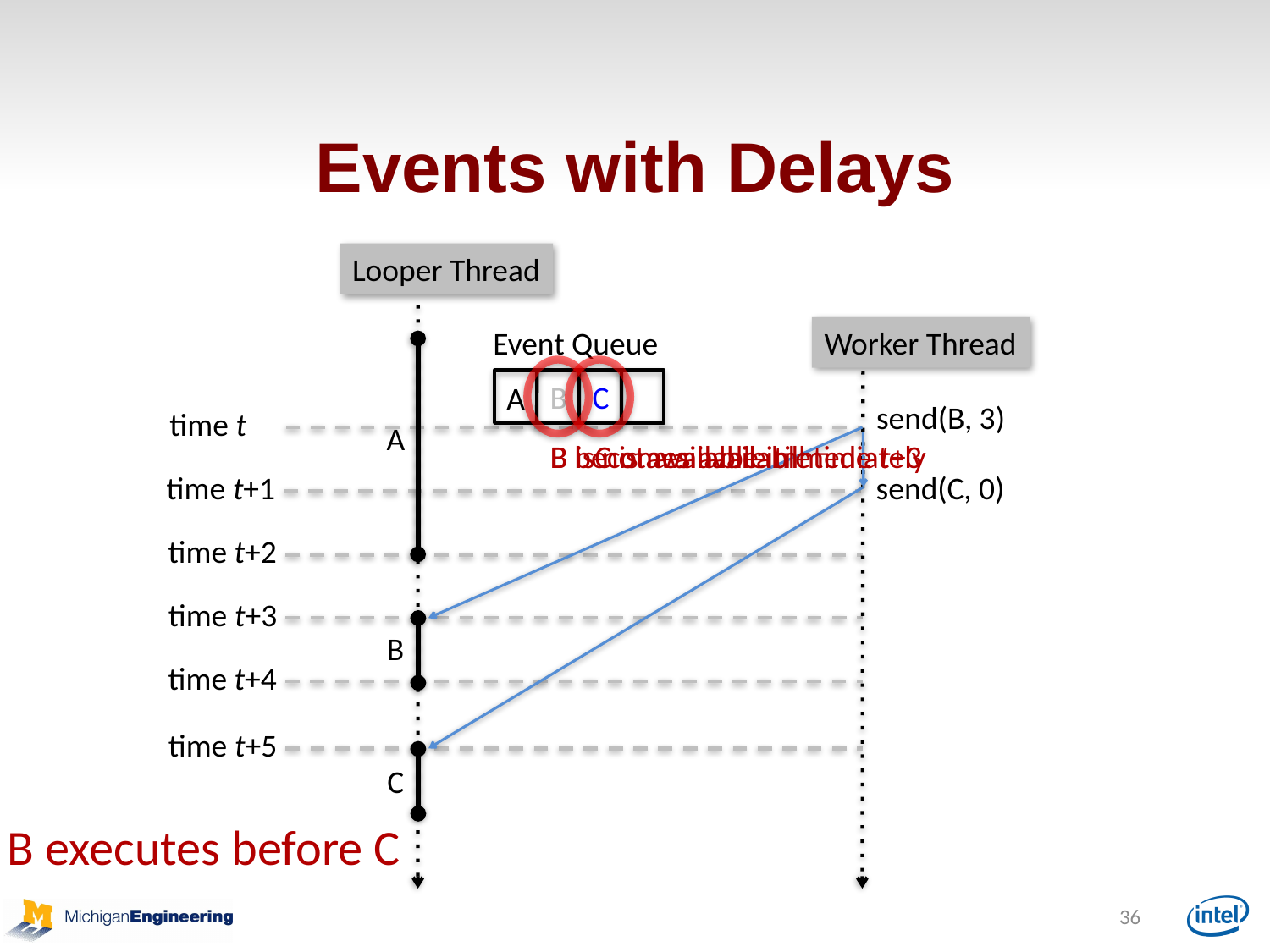

# Events with Delays
Looper Thread
Event Queue
Worker Thread

C
B
A
send(B, 3)
time t
A
B becomes available
B is not available till time t+3
C is available immediately
time t+1
send(C, 0)
time t+2
time t+3
B
time t+4
time t+5
C
B executes before C
36